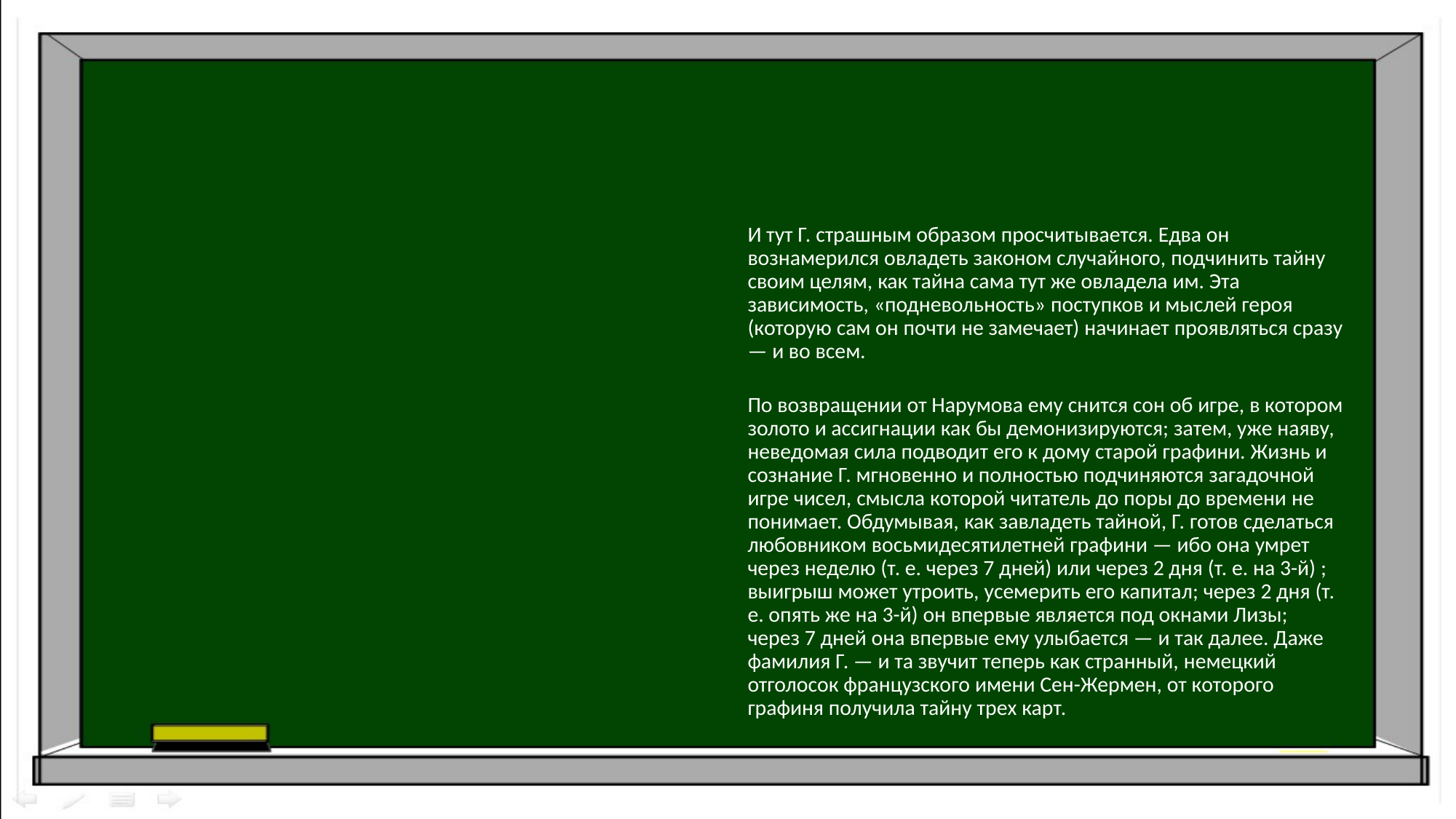

#

И тут Г. страшным образом просчитывается. Едва он вознамерился овладеть законом случайного, подчинить тайну своим целям, как тайна сама тут же овладела им. Эта зависимость, «подневольность» поступков и мыслей героя (которую сам он почти не замечает) начинает проявляться сразу — и во всем.
По возвращении от Нарумова ему снится сон об игре, в котором золото и ассигнации как бы демонизируются; затем, уже наяву, неведомая сила подводит его к дому старой графини. Жизнь и сознание Г. мгновенно и полностью подчиняются загадочной игре чисел, смысла которой читатель до поры до времени не понимает. Обдумывая, как завладеть тайной, Г. готов сделаться любовником восьмидесятилетней графини — ибо она умрет через неделю (т. е. через 7 дней) или через 2 дня (т. е. на 3-й) ; выигрыш может утроить, усемерить его капитал; через 2 дня (т. е. опять же на 3-й) он впервые является под окнами Лизы; через 7 дней она впервые ему улыбается — и так далее. Даже фамилия Г. — и та звучит теперь как странный, немецкий отголосок французского имени Сен-Жермен, от которого графиня получила тайну трех карт.